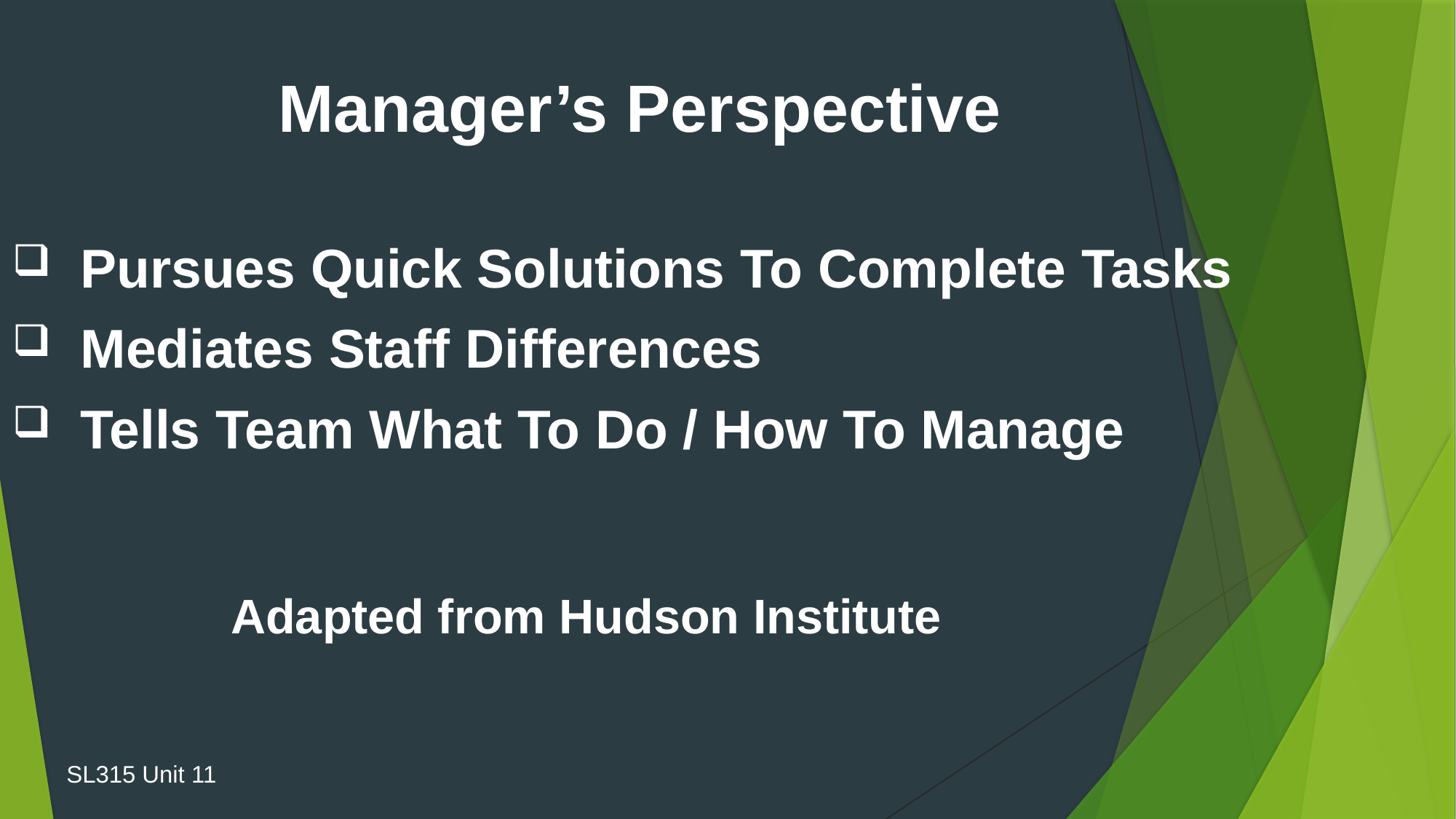

Manager’s Perspective
Pursues Quick Solutions To Complete Tasks
Mediates Staff Differences
Tells Team What To Do / How To Manage
Adapted from Hudson Institute
SL315 Unit 11